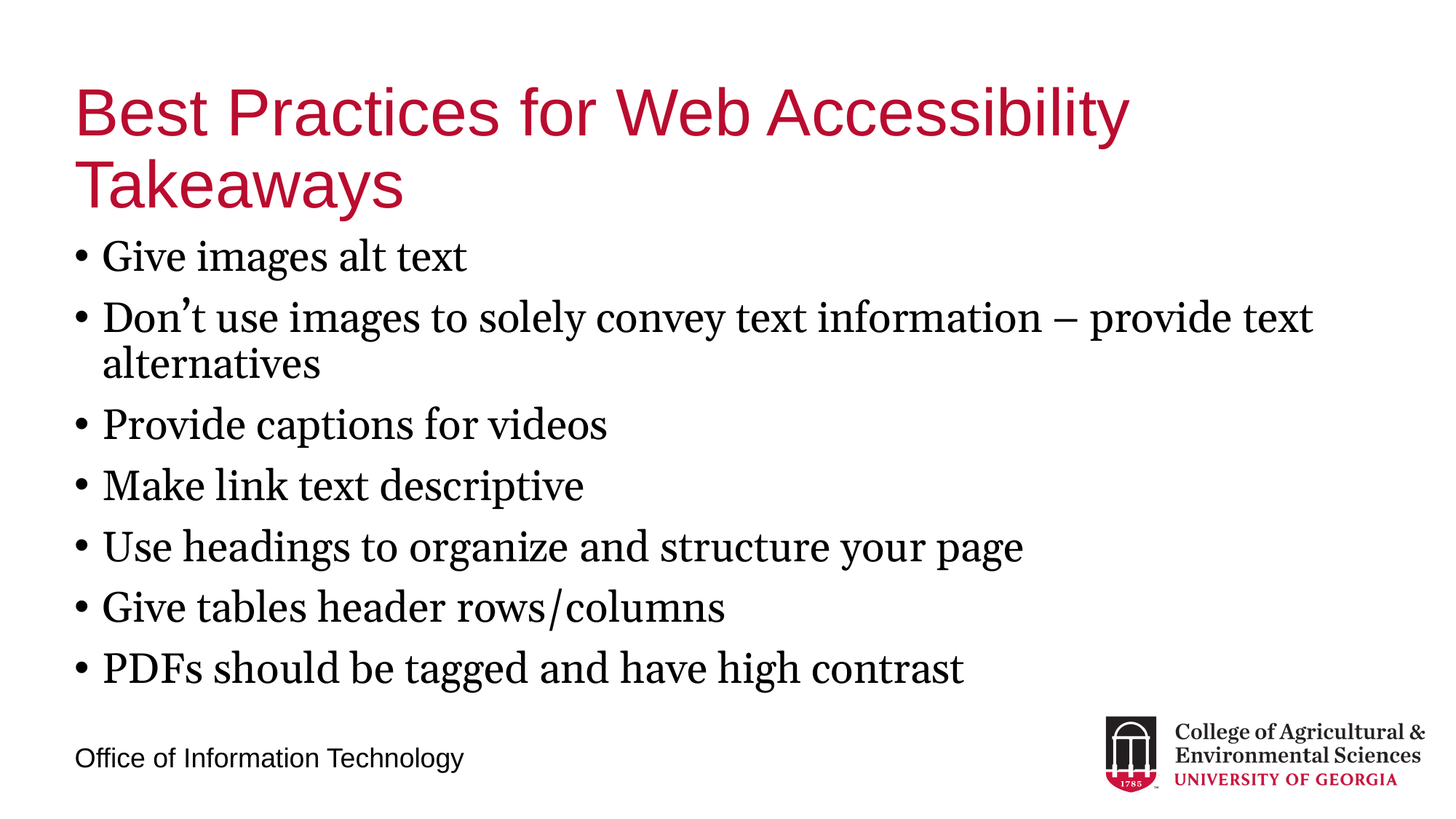

# Best Practices for Web Accessibility Takeaways
Give images alt text
Don’t use images to solely convey text information – provide text alternatives
Provide captions for videos
Make link text descriptive
Use headings to organize and structure your page
Give tables header rows/columns
PDFs should be tagged and have high contrast
Office of Information Technology